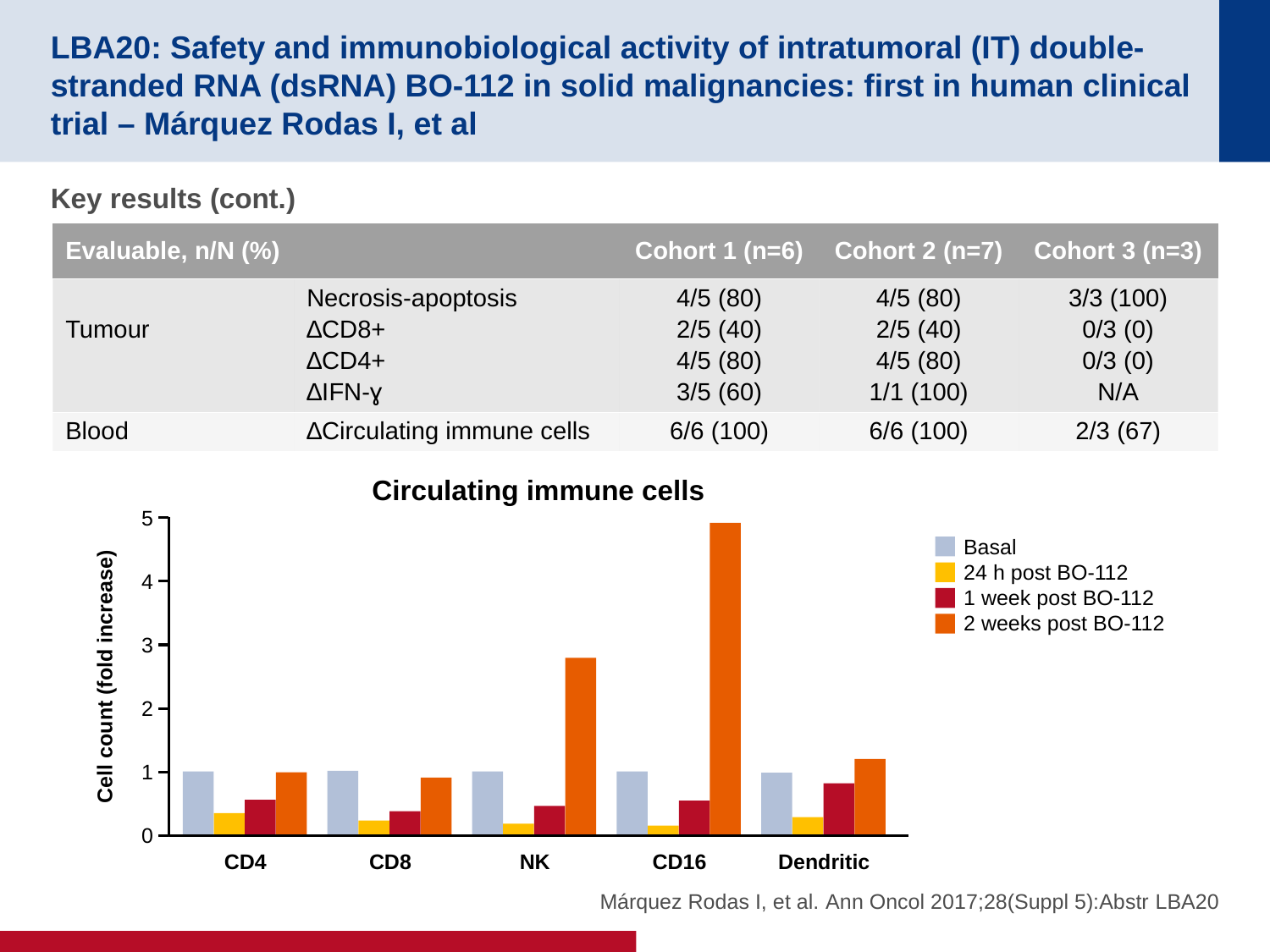

# LBA20: Safety and immunobiological activity of intratumoral (IT) double-stranded RNA (dsRNA) BO-112 in solid malignancies: first in human clinical trial – Márquez Rodas I, et al
Key results (cont.)

| Evaluable, n/N (%) |  | Cohort 1 (n=6) | Cohort 2 (n=7) | Cohort 3 (n=3) |
| --- | --- | --- | --- | --- |
| Tumour | Necrosis-apoptosis ∆CD8+ ∆CD4+ ∆IFN-ɣ | 4/5 (80) 2/5 (40) 4/5 (80) 3/5 (60) | 4/5 (80) 2/5 (40) 4/5 (80) 1/1 (100) | 3/3 (100) 0/3 (0) 0/3 (0) N/A |
| Blood | ∆Circulating immune cells | 6/6 (100) | 6/6 (100) | 2/3 (67) |
 Circulating immune cells
5

Basal
24 h post BO-112
1 week post BO-112
2 weeks post BO-112

4

3
Cell count (fold increase)

2
1

0

CD4
CD8
NK
CD16
Dendritic
Márquez Rodas I, et al. Ann Oncol 2017;28(Suppl 5):Abstr LBA20